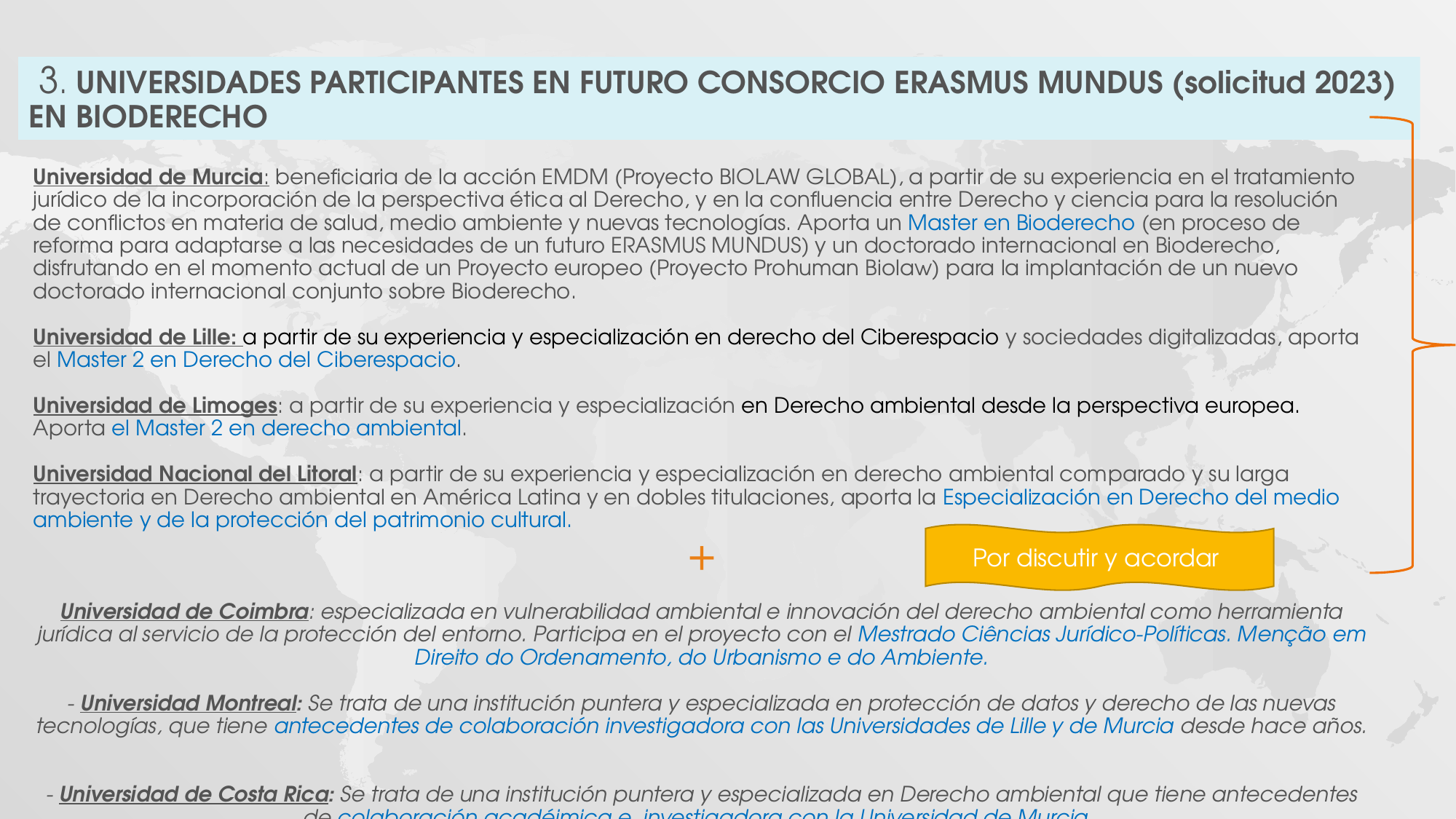

3. UNIVERSIDADES PARTICIPANTES EN FUTURO CONSORCIO ERASMUS MUNDUS (solicitud 2023) EN BIODERECHO

Universidad de Murcia: beneficiaria de la acción EMDM (Proyecto BIOLAW GLOBAL), a partir de su experiencia en el tratamiento jurídico de la incorporación de la perspectiva ética al Derecho, y en la confluencia entre Derecho y ciencia para la resolución de conflictos en materia de salud, medio ambiente y nuevas tecnologías. Aporta un Master en Bioderecho (en proceso de reforma para adaptarse a las necesidades de un futuro ERASMUS MUNDUS) y un doctorado internacional en Bioderecho, disfrutando en el momento actual de un Proyecto europeo (Proyecto Prohuman Biolaw) para la implantación de un nuevo doctorado internacional conjunto sobre Bioderecho.
 
Universidad de Lille: a partir de su experiencia y especialización en derecho del Ciberespacio y sociedades digitalizadas, aporta el Master 2 en Derecho del Ciberespacio.
 
Universidad de Limoges: a partir de su experiencia y especialización en Derecho ambiental desde la perspectiva europea. Aporta el Master 2 en derecho ambiental.
 
Universidad Nacional del Litoral: a partir de su experiencia y especialización en derecho ambiental comparado y su larga trayectoria en Derecho ambiental en América Latina y en dobles titulaciones, aporta la Especialización en Derecho del medio ambiente y de la protección del patrimonio cultural.
+
Universidad de Coimbra: especializada en vulnerabilidad ambiental e innovación del derecho ambiental como herramienta jurídica al servicio de la protección del entorno. Participa en el proyecto con el Mestrado Ciências Jurídico-Políticas. Menção em Direito do Ordenamento, do Urbanismo e do Ambiente.
 
- Universidad Montreal: Se trata de una institución puntera y especializada en protección de datos y derecho de las nuevas tecnologías, que tiene antecedentes de colaboración investigadora con las Universidades de Lille y de Murcia desde hace años.
 
- Universidad de Costa Rica: Se trata de una institución puntera y especializada en Derecho ambiental que tiene antecedentes de colaboración acadéimica e  investigadora con la Universidad de Murcia.
Por discutir y acordar